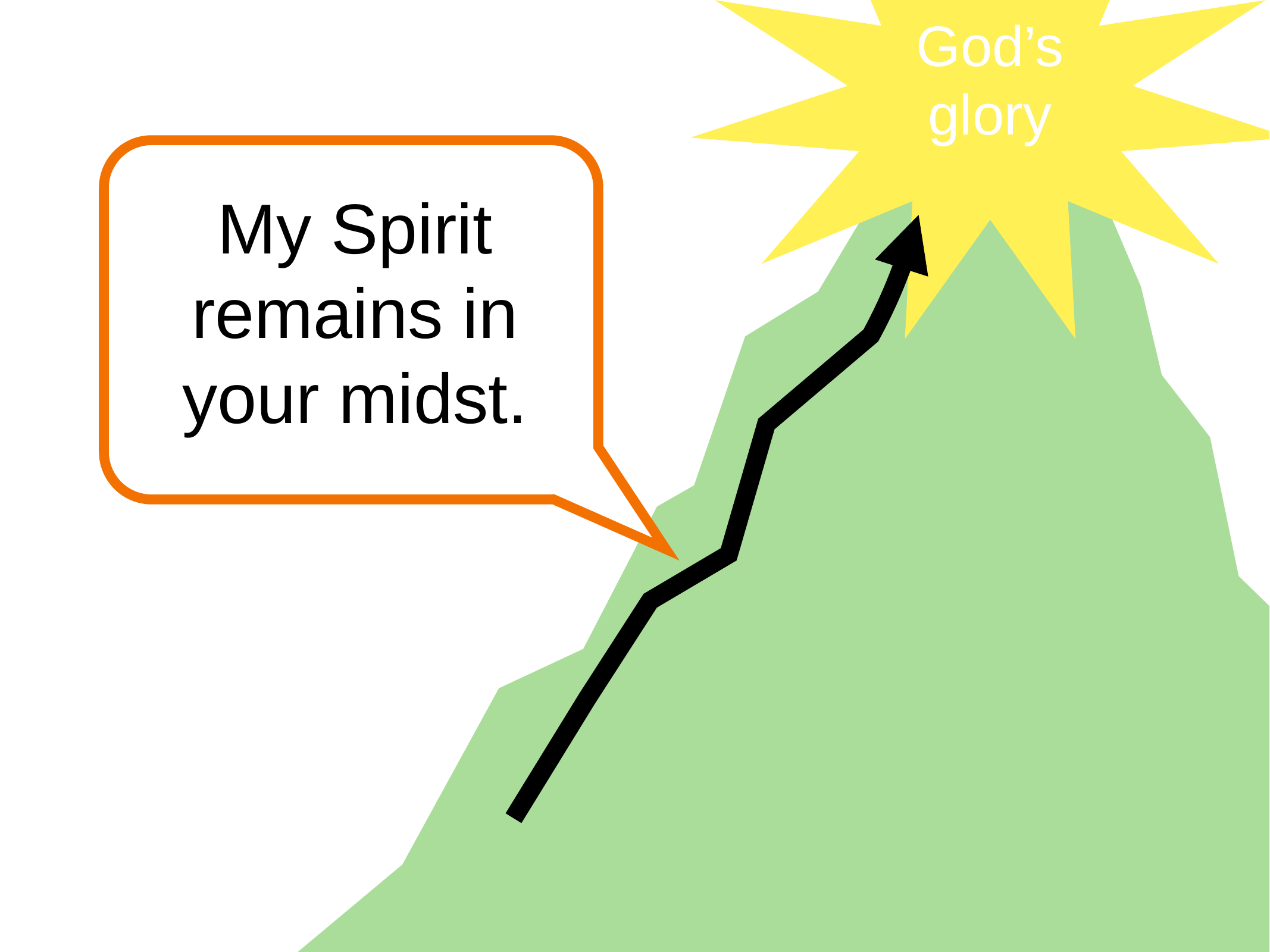

God’s glory

My Spirit remains in your midst.